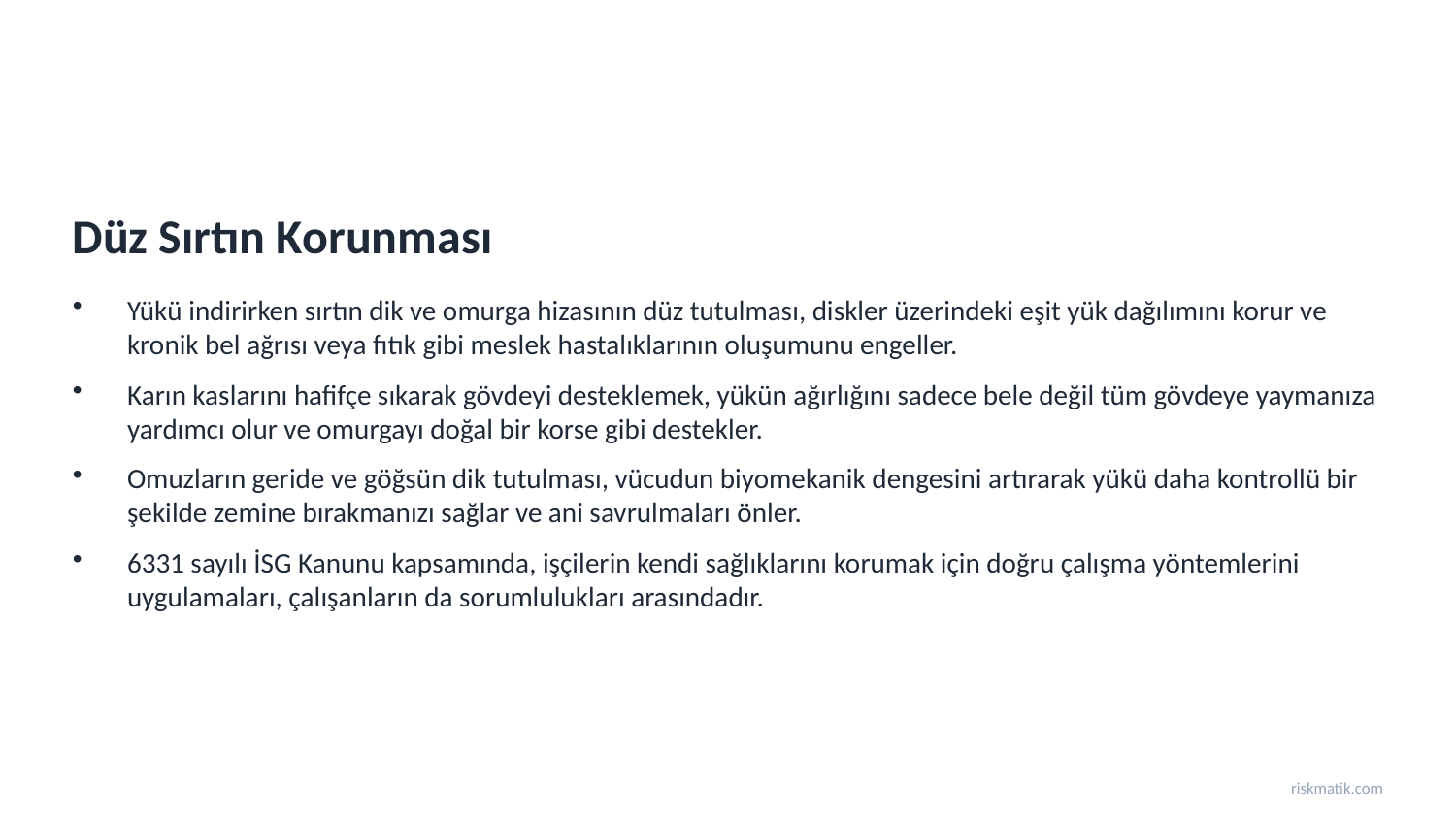

Düz Sırtın Korunması
Yükü indirirken sırtın dik ve omurga hizasının düz tutulması, diskler üzerindeki eşit yük dağılımını korur ve kronik bel ağrısı veya fıtık gibi meslek hastalıklarının oluşumunu engeller.
Karın kaslarını hafifçe sıkarak gövdeyi desteklemek, yükün ağırlığını sadece bele değil tüm gövdeye yaymanıza yardımcı olur ve omurgayı doğal bir korse gibi destekler.
Omuzların geride ve göğsün dik tutulması, vücudun biyomekanik dengesini artırarak yükü daha kontrollü bir şekilde zemine bırakmanızı sağlar ve ani savrulmaları önler.
6331 sayılı İSG Kanunu kapsamında, işçilerin kendi sağlıklarını korumak için doğru çalışma yöntemlerini uygulamaları, çalışanların da sorumlulukları arasındadır.
riskmatik.com